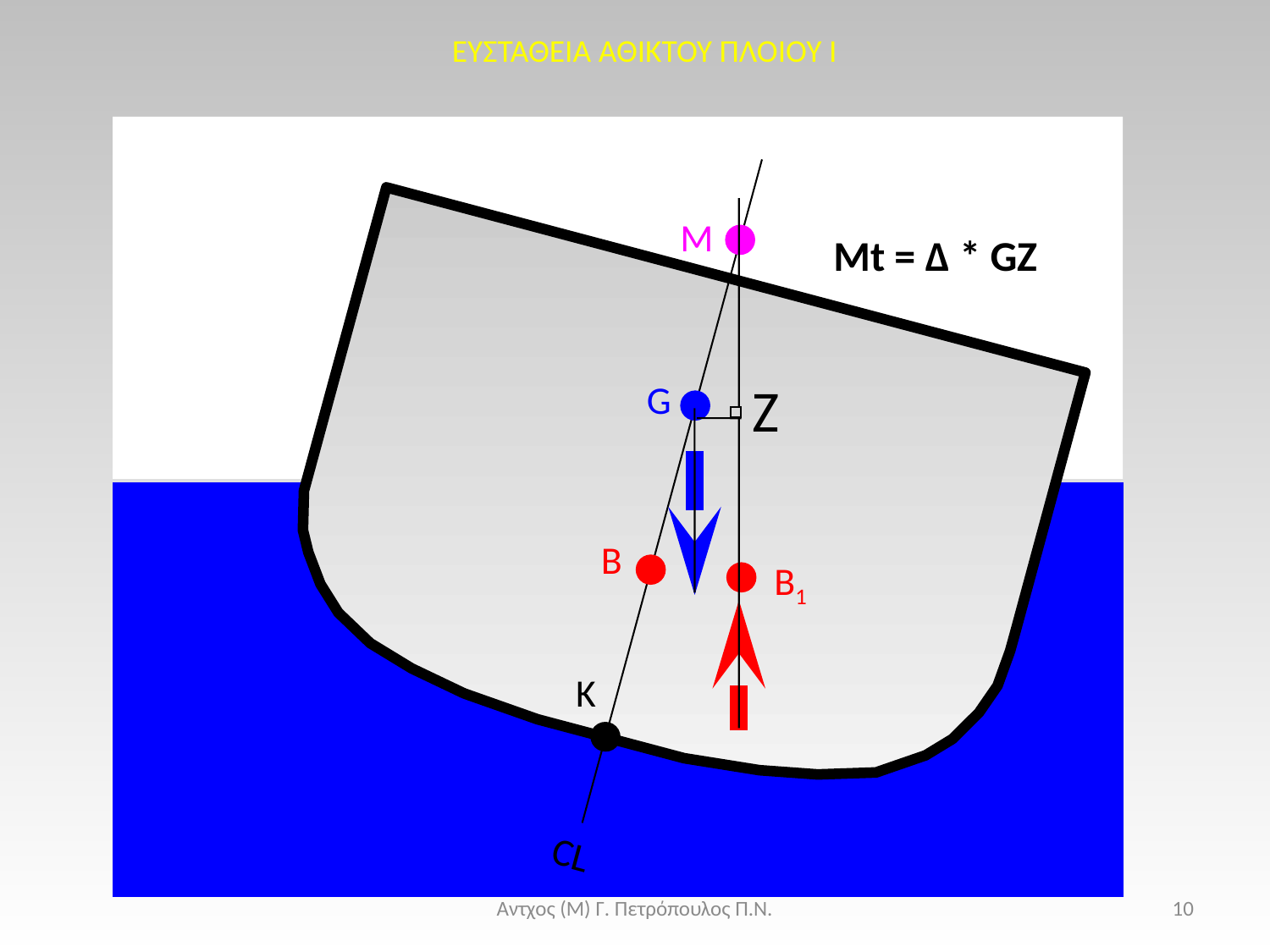

ΕΥΣΤΑΘΕΙΑ ΑΘΙΚΤΟΥ ΠΛΟΙΟΥ I

M

G

B

B1

K

CL

Z

Mt = Δ * GZ
Αντχος (Μ) Γ. Πετρόπουλος Π.Ν.
10